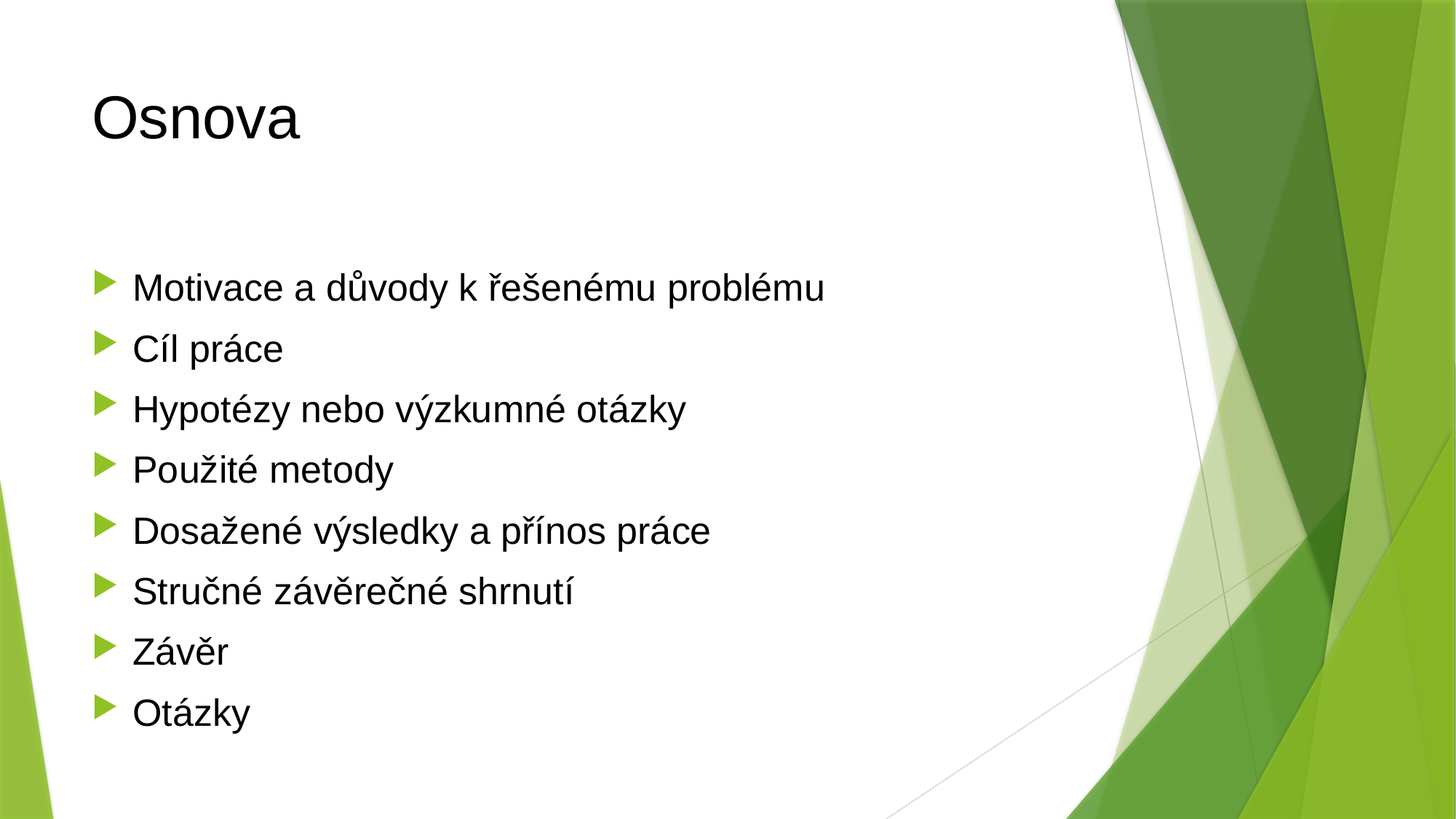

# Osnova
Motivace a důvody k řešenému problému
Cíl práce
Hypotézy nebo výzkumné otázky
Použité metody
Dosažené výsledky a přínos práce
Stručné závěrečné shrnutí
Závěr
Otázky